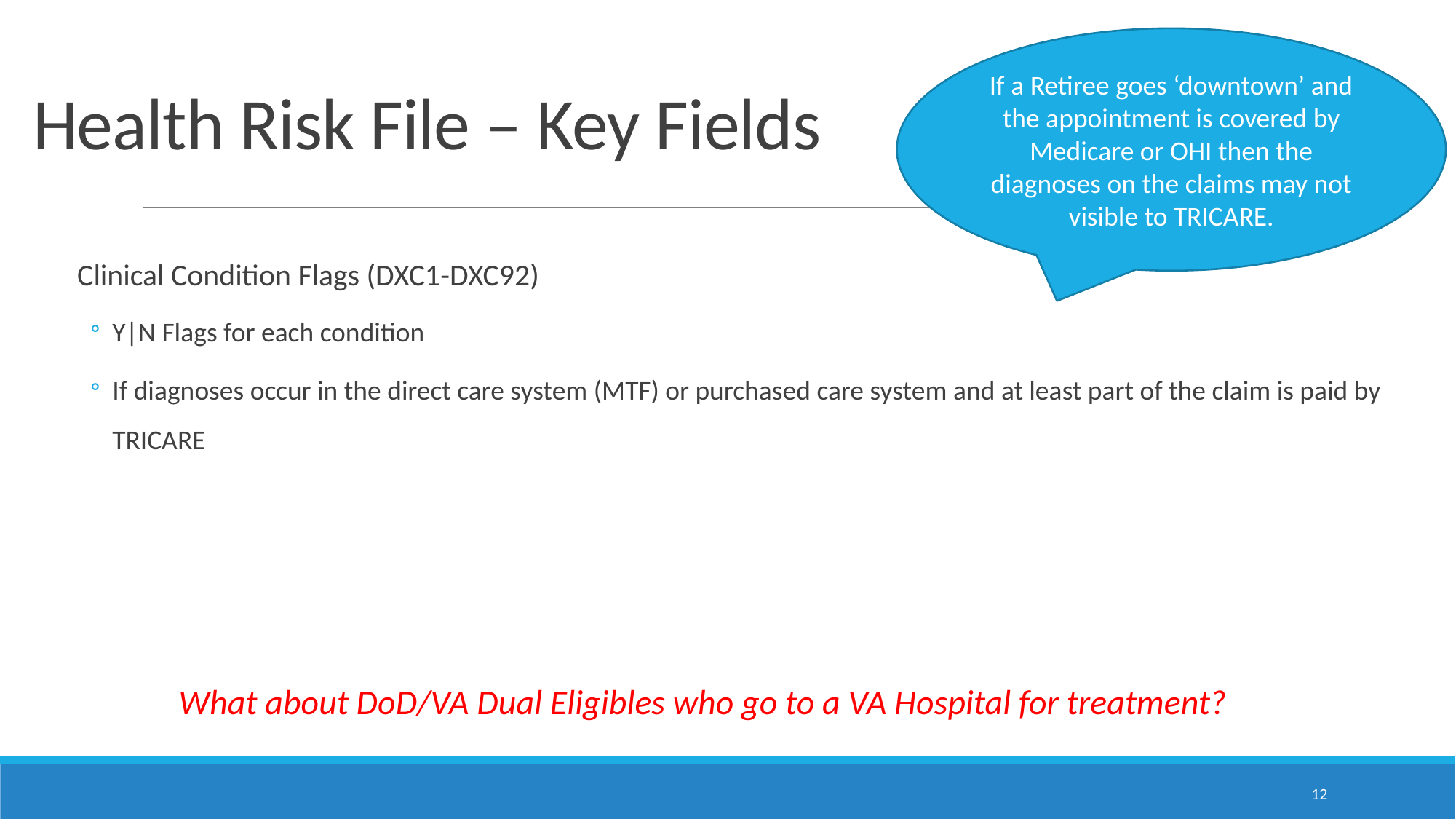

# Health Risk File – Key Fields
If a Retiree goes ‘downtown’ and the appointment is covered by Medicare or OHI then the diagnoses on the claims may not visible to TRICARE.
Clinical Condition Flags (DXC1-DXC92)
Y|N Flags for each condition
If diagnoses occur in the direct care system (MTF) or purchased care system and at least part of the claim is paid by TRICARE
What about DoD/VA Dual Eligibles who go to a VA Hospital for treatment?
12